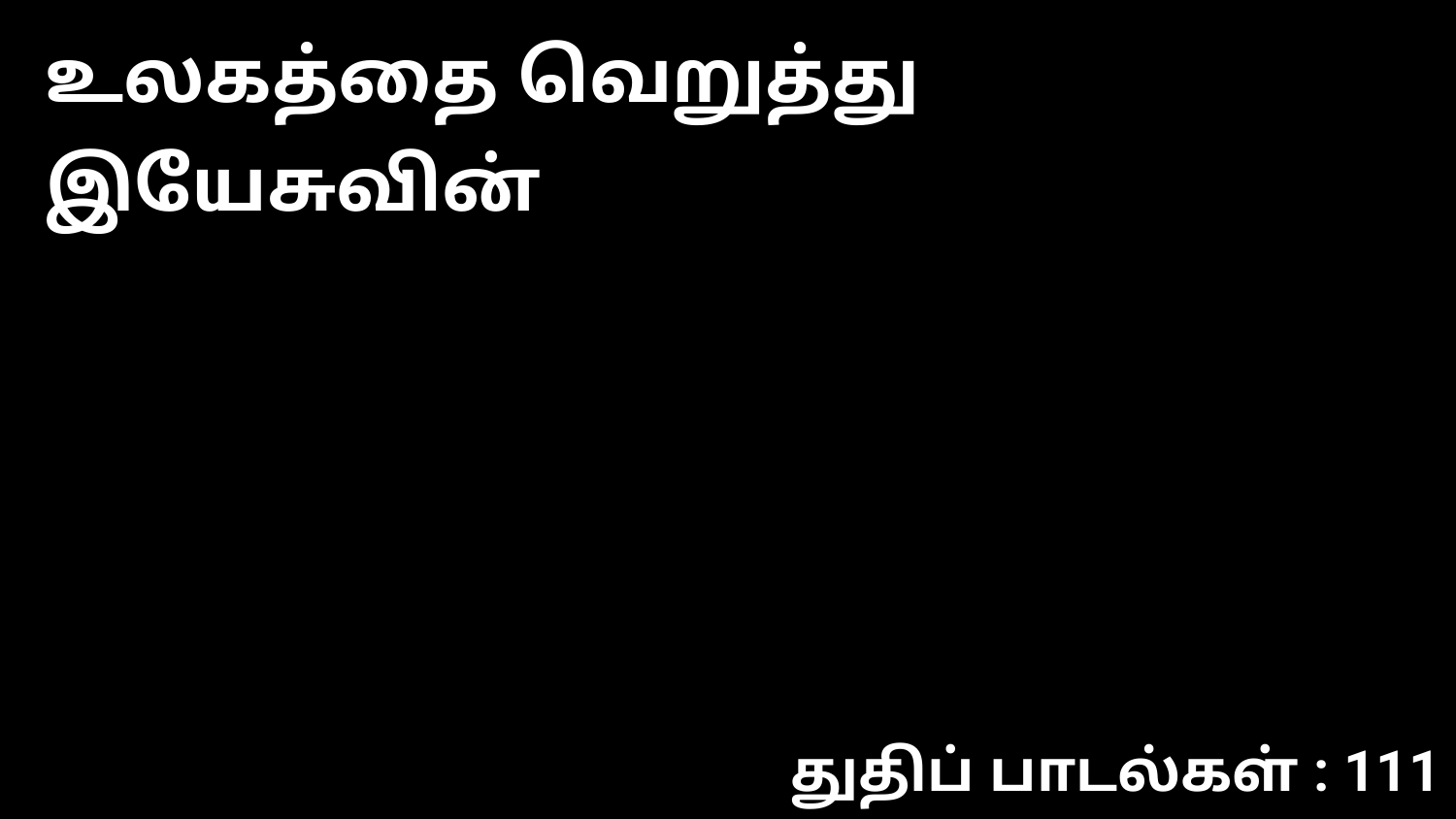

உலகத்தை வெறுத்து இயேசுவின்
துதிப் பாடல்கள் : 111